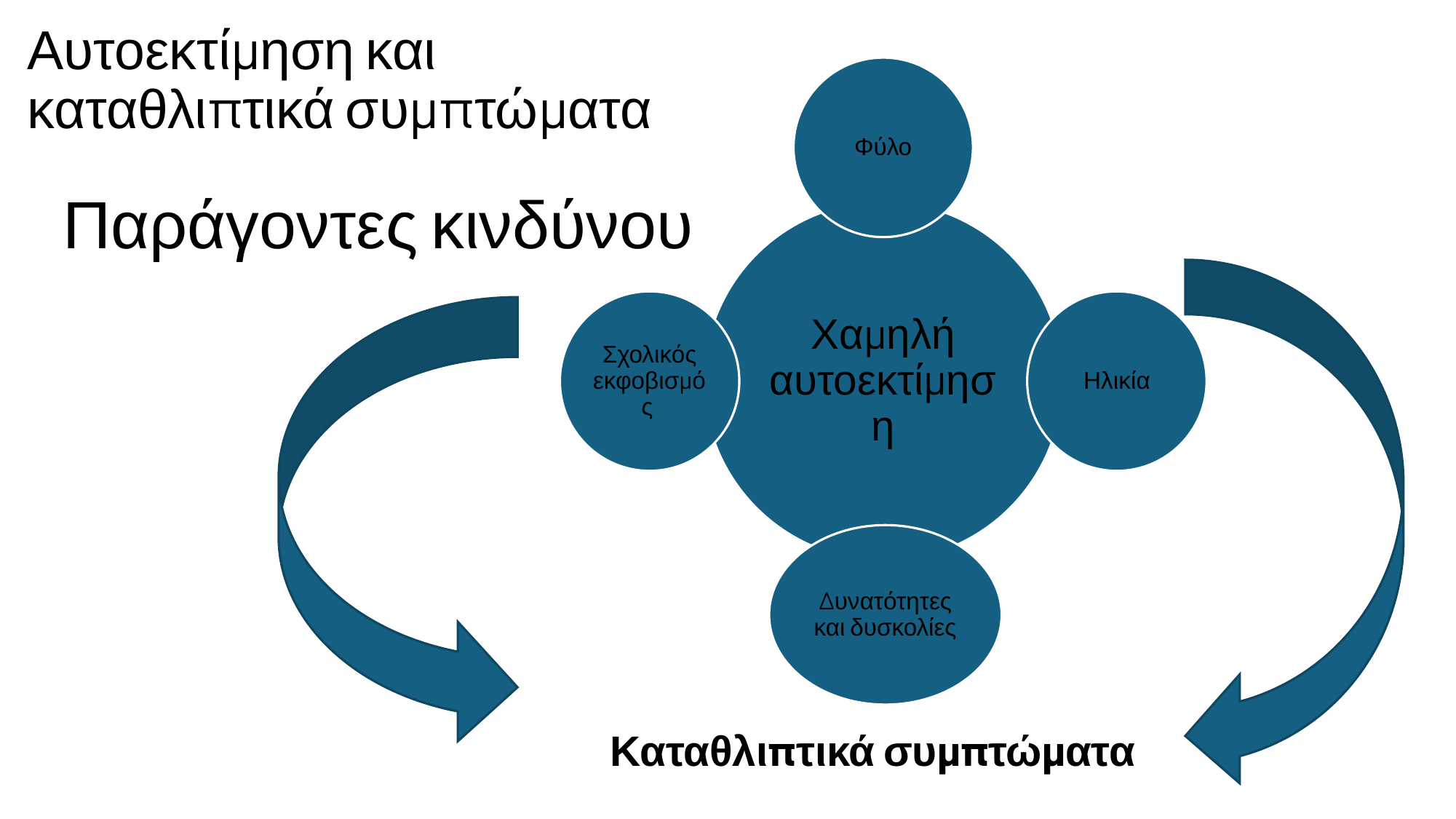

Αυτοεκτίμηση και καταθλιπτικά συμπτώματα
Φύλο
Χαμηλή αυτοεκτίμηση
Σχολικός εκφοβισμός
Ηλικία
Δυνατότητες και δυσκολίες
# Παράγοντες κινδύνου

Καταθλιπτικά συμπτώματα